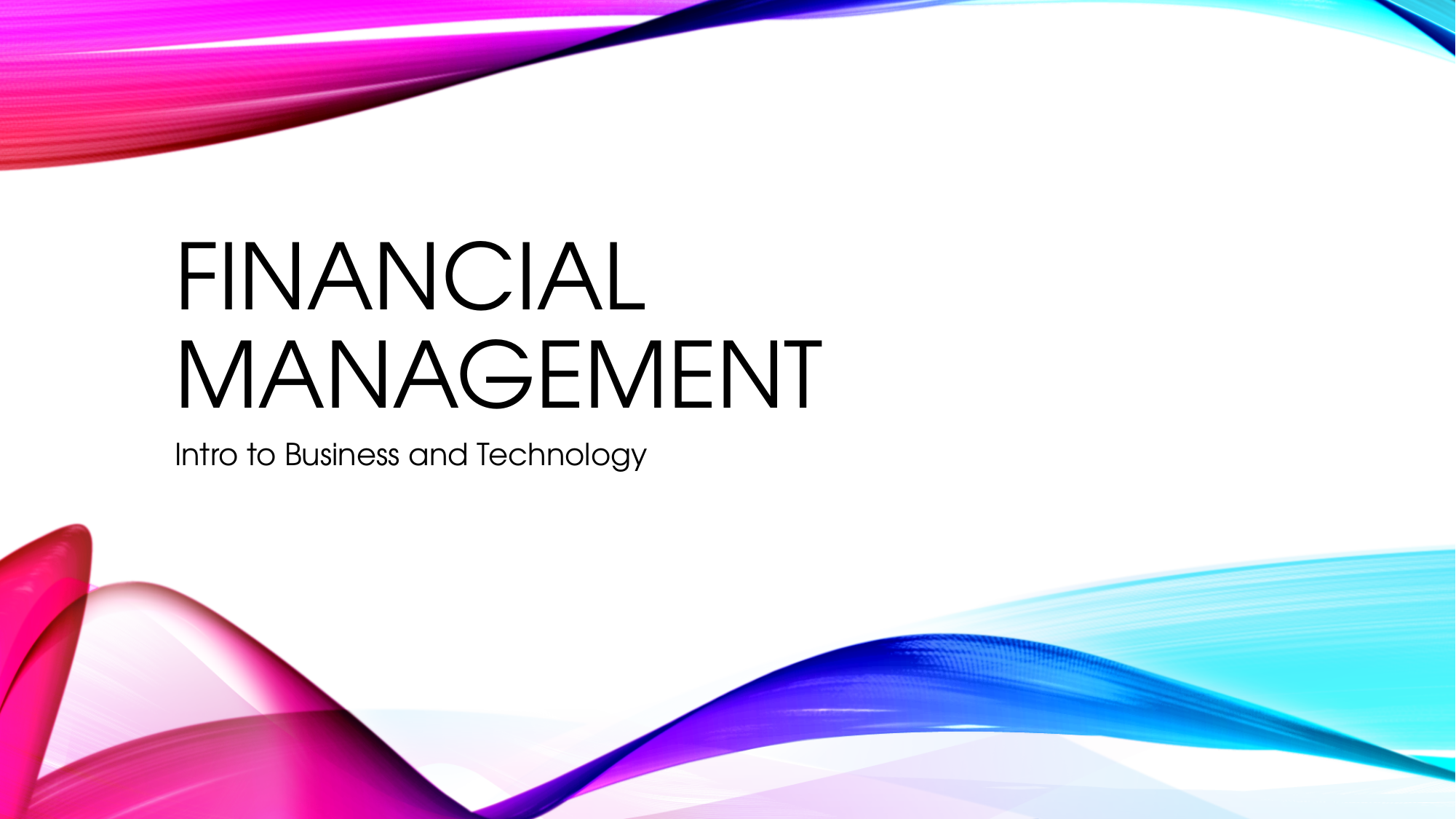

# Financial Management
Intro to Business and Technology